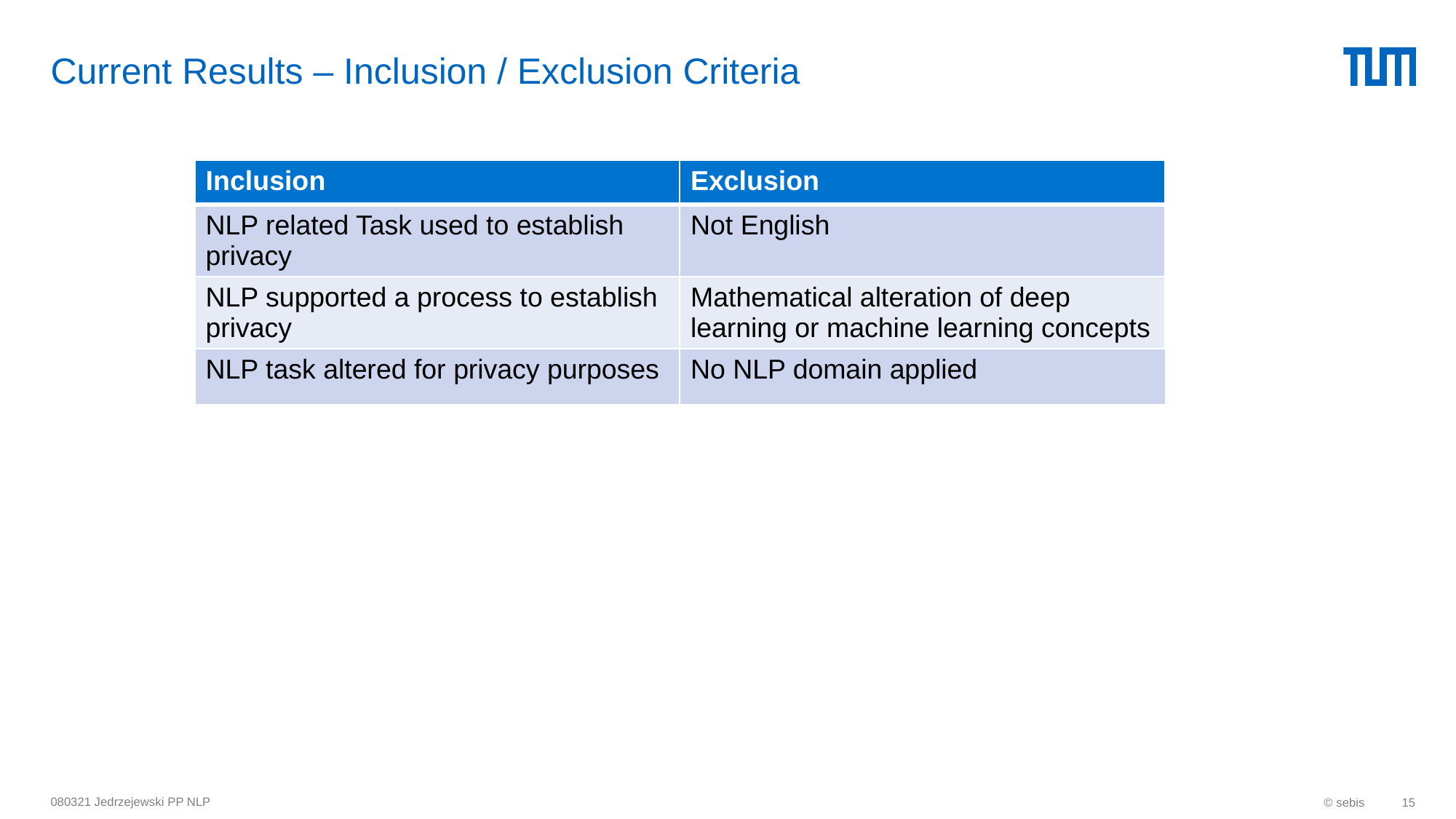

# Current Results – Inclusion / Exclusion Criteria

| Inclusion | Exclusion |
| --- | --- |
| NLP related Task used to establish privacy | Not English |
| NLP supported a process to establish privacy | Mathematical alteration of deep learning or machine learning concepts |
| NLP task altered for privacy purposes | No NLP domain applied |
080321 Jedrzejewski PP NLP
© sebis
15